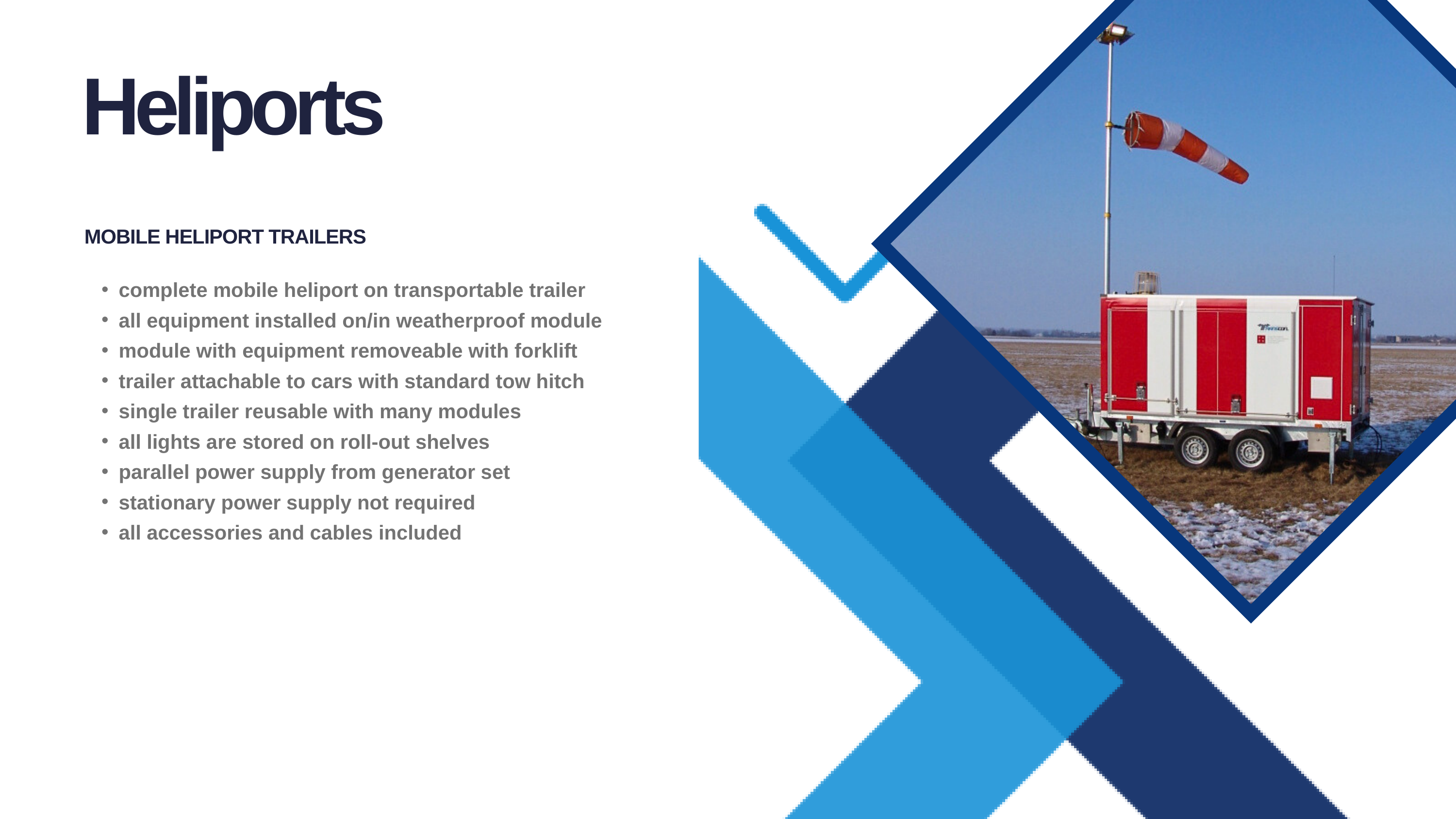

Heliports
MOBILE HELIPORT TRAILERS
complete mobile heliport on transportable trailer
all equipment installed on/in weatherproof module
module with equipment removeable with forklift
trailer attachable to cars with standard tow hitch
single trailer reusable with many modules
all lights are stored on roll-out shelves
parallel power supply from generator set
stationary power supply not required
all accessories and cables included